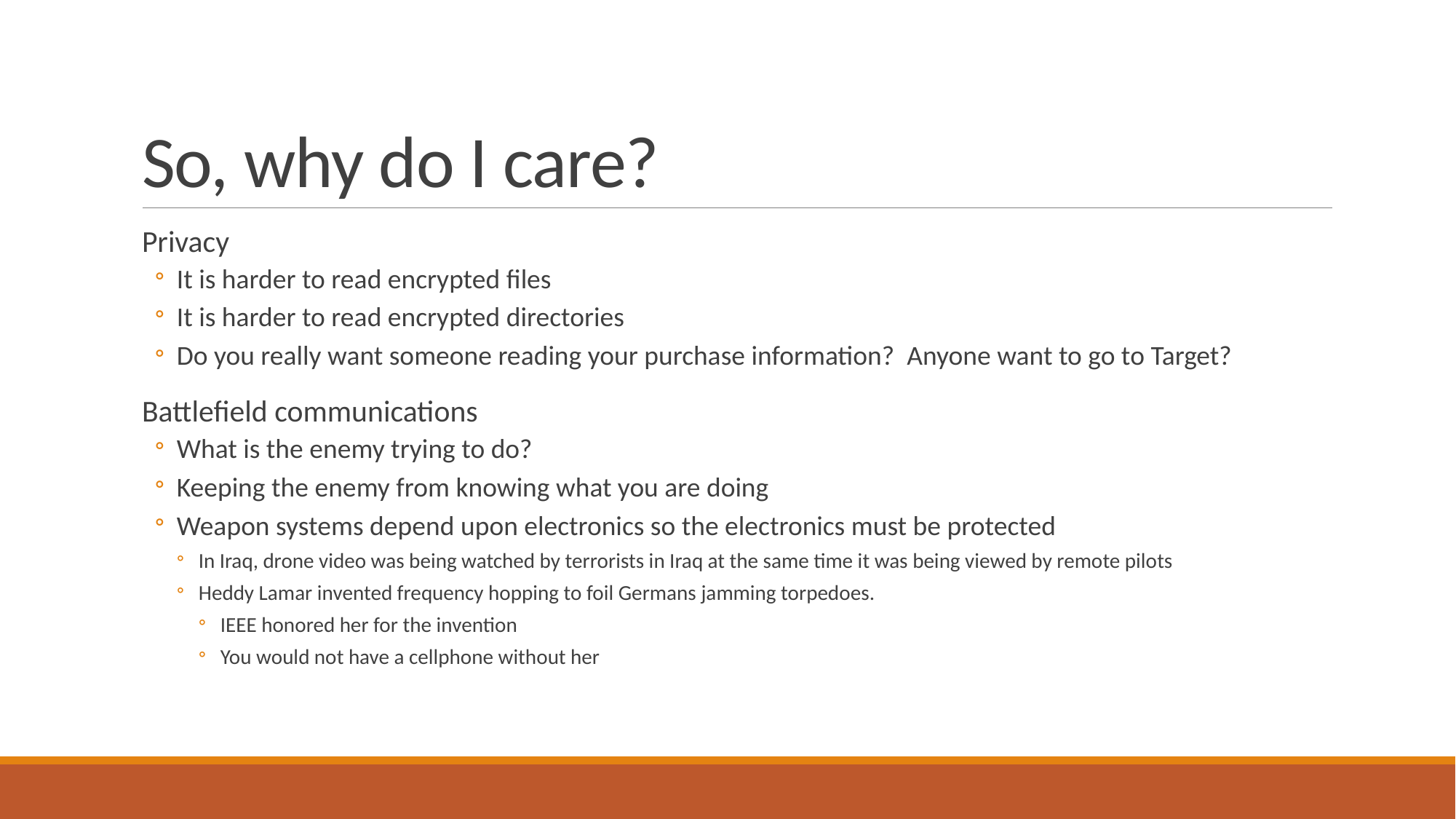

# So, why do I care?
Privacy
It is harder to read encrypted files
It is harder to read encrypted directories
Do you really want someone reading your purchase information?  Anyone want to go to Target?
Battlefield communications
What is the enemy trying to do?
Keeping the enemy from knowing what you are doing
Weapon systems depend upon electronics so the electronics must be protected
In Iraq, drone video was being watched by terrorists in Iraq at the same time it was being viewed by remote pilots
Heddy Lamar invented frequency hopping to foil Germans jamming torpedoes.
IEEE honored her for the invention
You would not have a cellphone without her